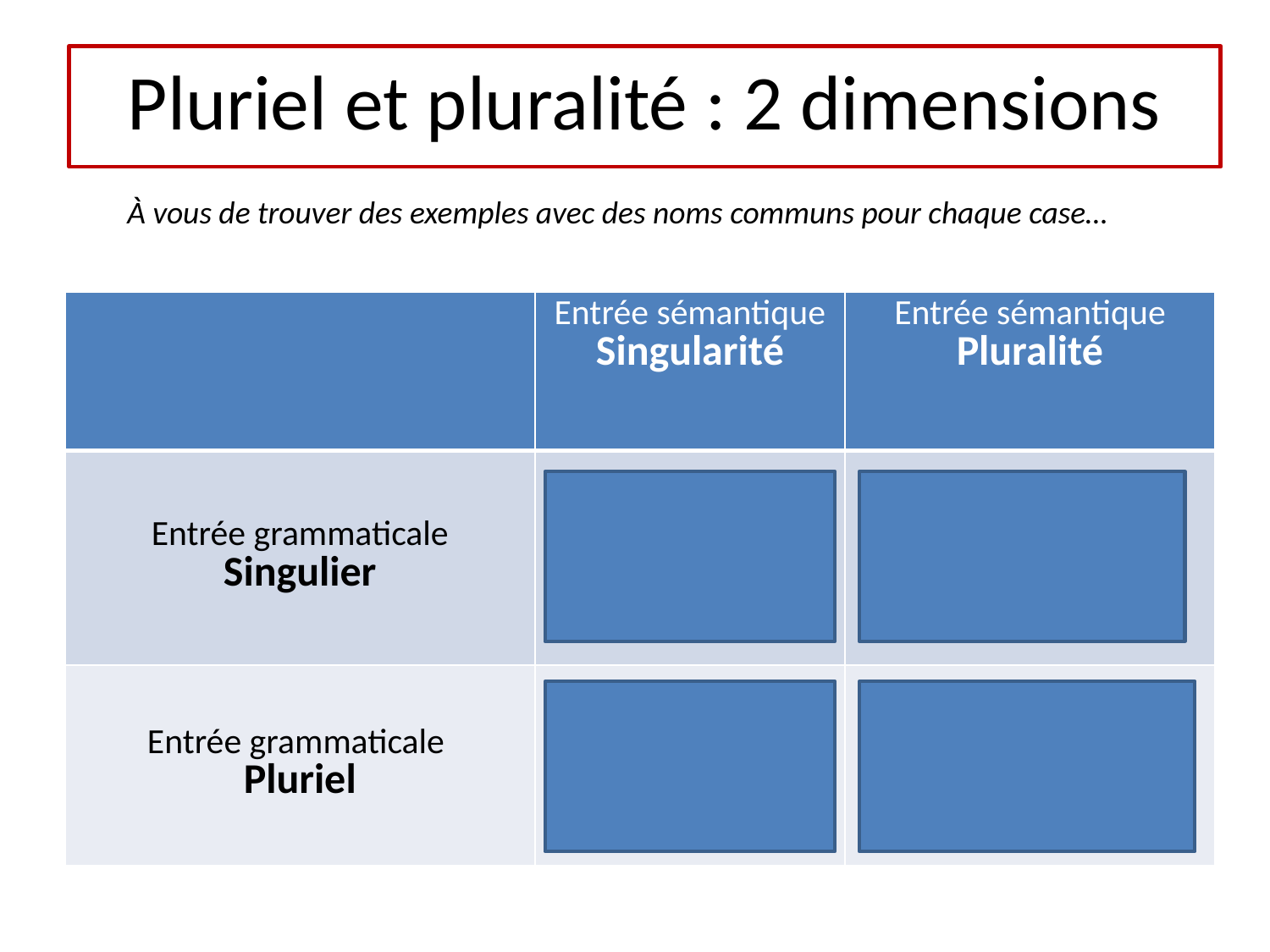

Pluriel et pluralité : 2 dimensions
À vous de trouver des exemples avec des noms communs pour chaque case…
|  | Entrée sémantique Singularité | Entrée sémantique Pluralité |
| --- | --- | --- |
| Entrée grammaticale Singulier | Un garçon | Chaque maison La classe Le groupe |
| Entrée grammaticale Pluriel | Des flots | Quelques maisons Quatre maisons |